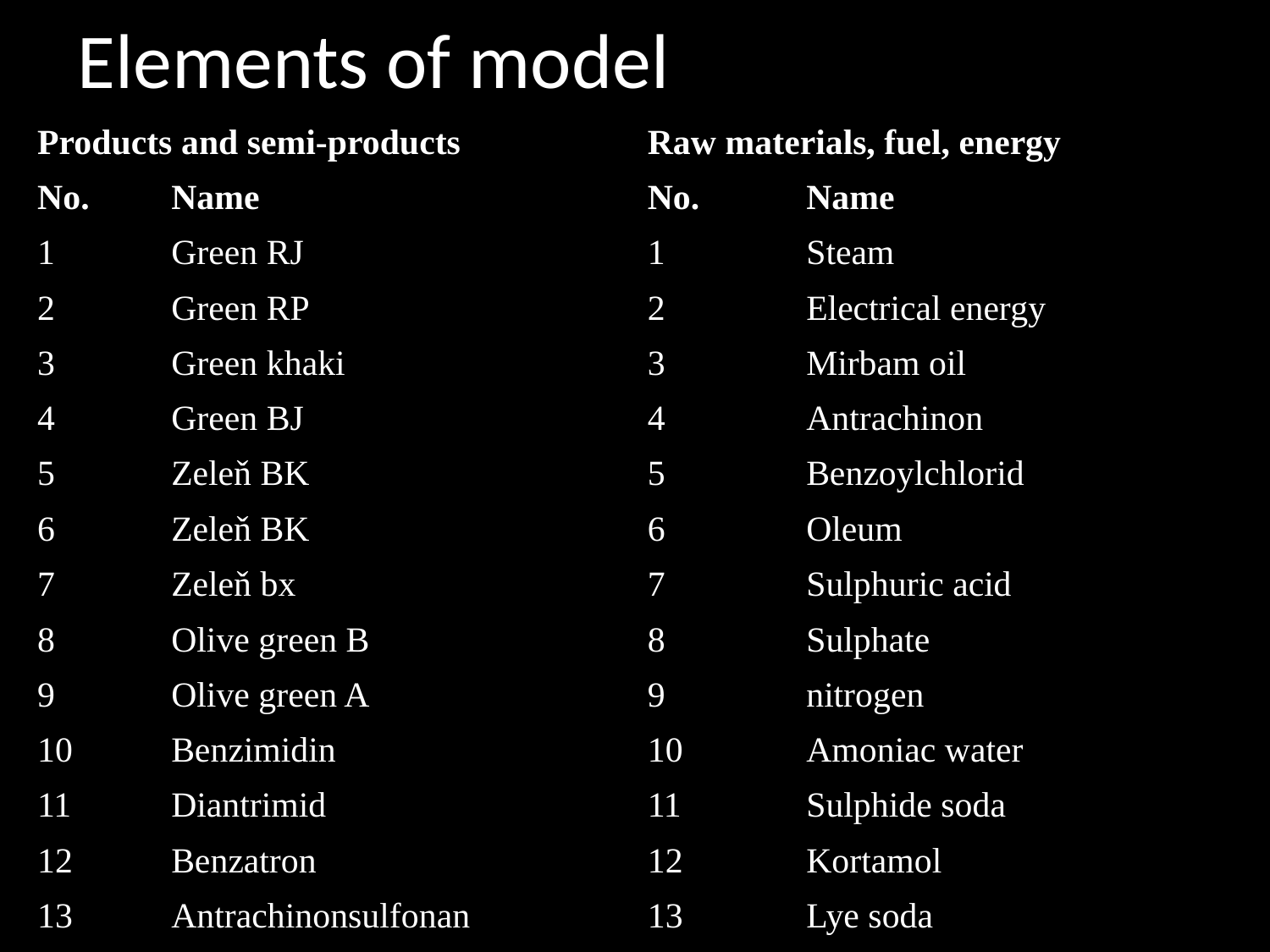

# Elements of model
| Products and semi-products |  | Raw materials, fuel, energy |  |
| --- | --- | --- | --- |
| No. | Name | No. | Name |
| 1 | Green RJ | 1 | Steam |
| 2 | Green RP | 2 | Electrical energy |
| 3 | Green khaki | 3 | Mirbam oil |
| 4 | Green BJ | 4 | Antrachinon |
| 5 | Zeleň BK | 5 | Benzoylchlorid |
| 6 | Zeleň BK | 6 | Oleum |
| 7 | Zeleň bx | 7 | Sulphuric acid |
| 8 | Olive green B | 8 | Sulphate |
| 9 | Olive green A | 9 | nitrogen |
| 10 | Benzimidin | 10 | Amoniac water |
| 11 | Diantrimid | 11 | Sulphide soda |
| 12 | Benzatron | 12 | Kortamol |
| 13 | Antrachinonsulfonan | 13 | Lye soda |